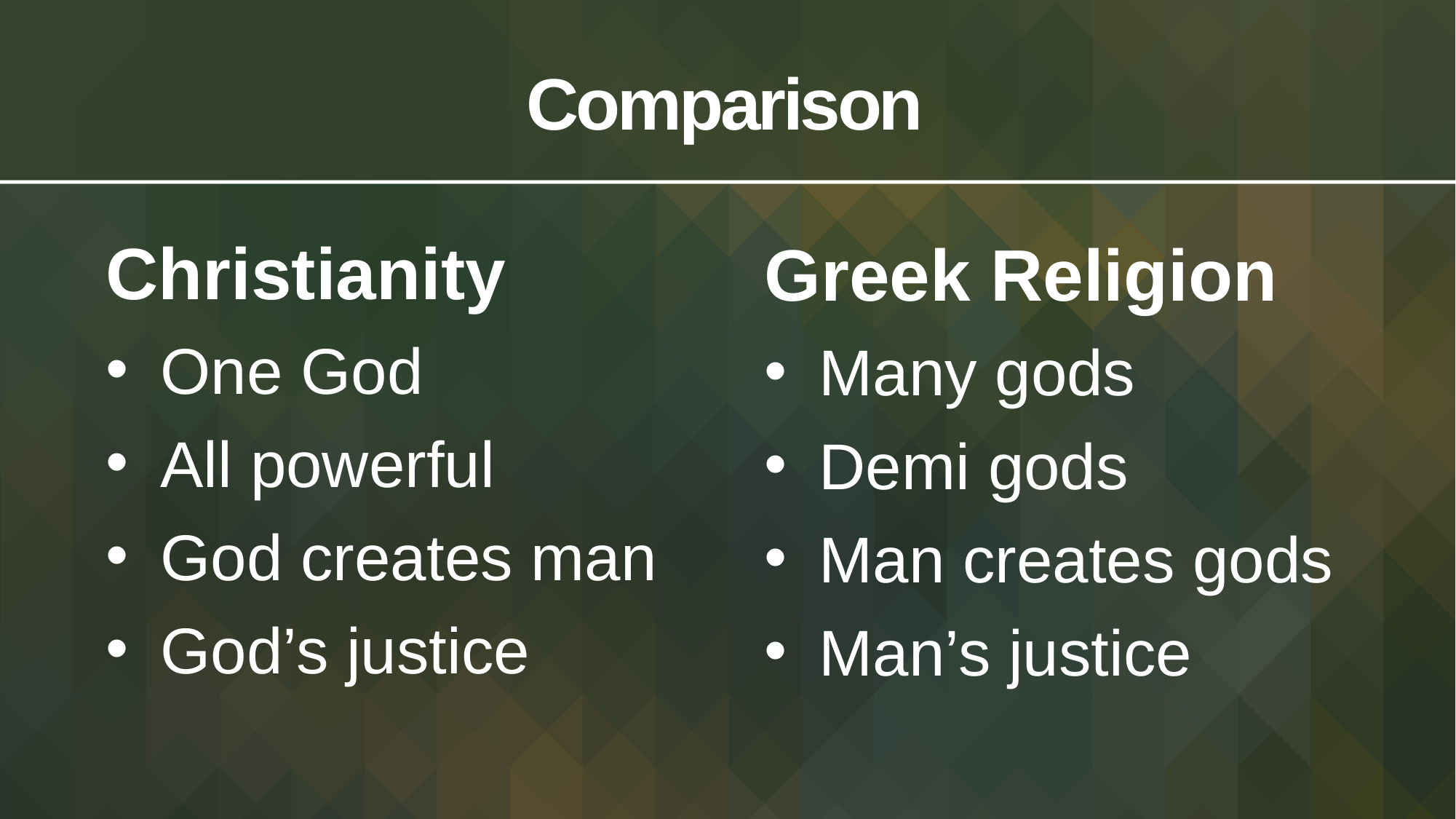

# Comparison
Christianity
One God
All powerful
God creates man
God’s justice
Greek Religion
Many gods
Demi gods
Man creates gods
Man’s justice